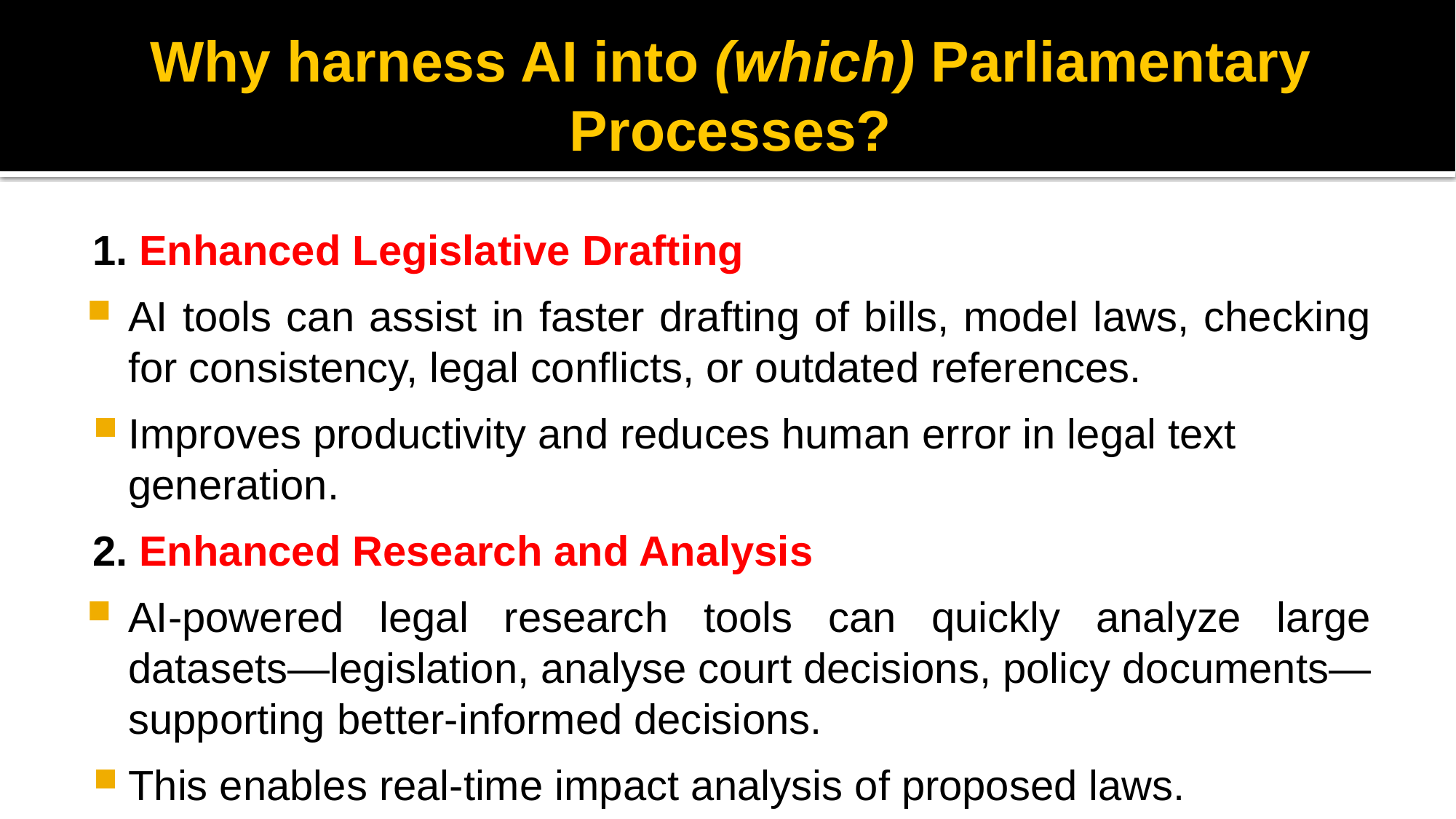

# Why harness AI into (which) Parliamentary Processes?
1. Enhanced Legislative Drafting
AI tools can assist in faster drafting of bills, model laws, checking for consistency, legal conflicts, or outdated references.
Improves productivity and reduces human error in legal text generation.
2. Enhanced Research and Analysis
AI-powered legal research tools can quickly analyze large datasets—legislation, analyse court decisions, policy documents—supporting better-informed decisions.
This enables real-time impact analysis of proposed laws.